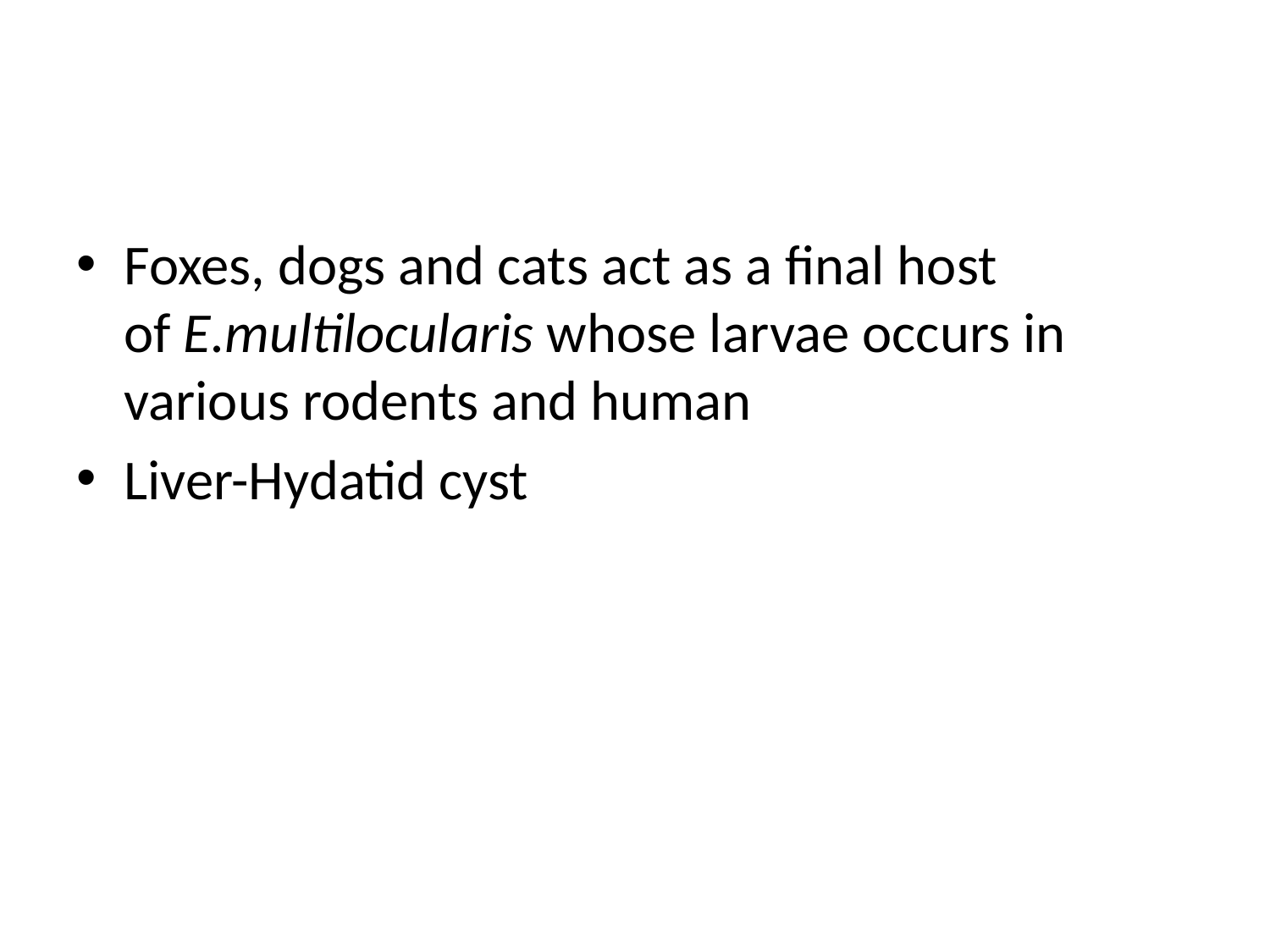

#
Foxes, dogs and cats act as a final host of E.multilocularis whose larvae occurs in various rodents and human
Liver-Hydatid cyst